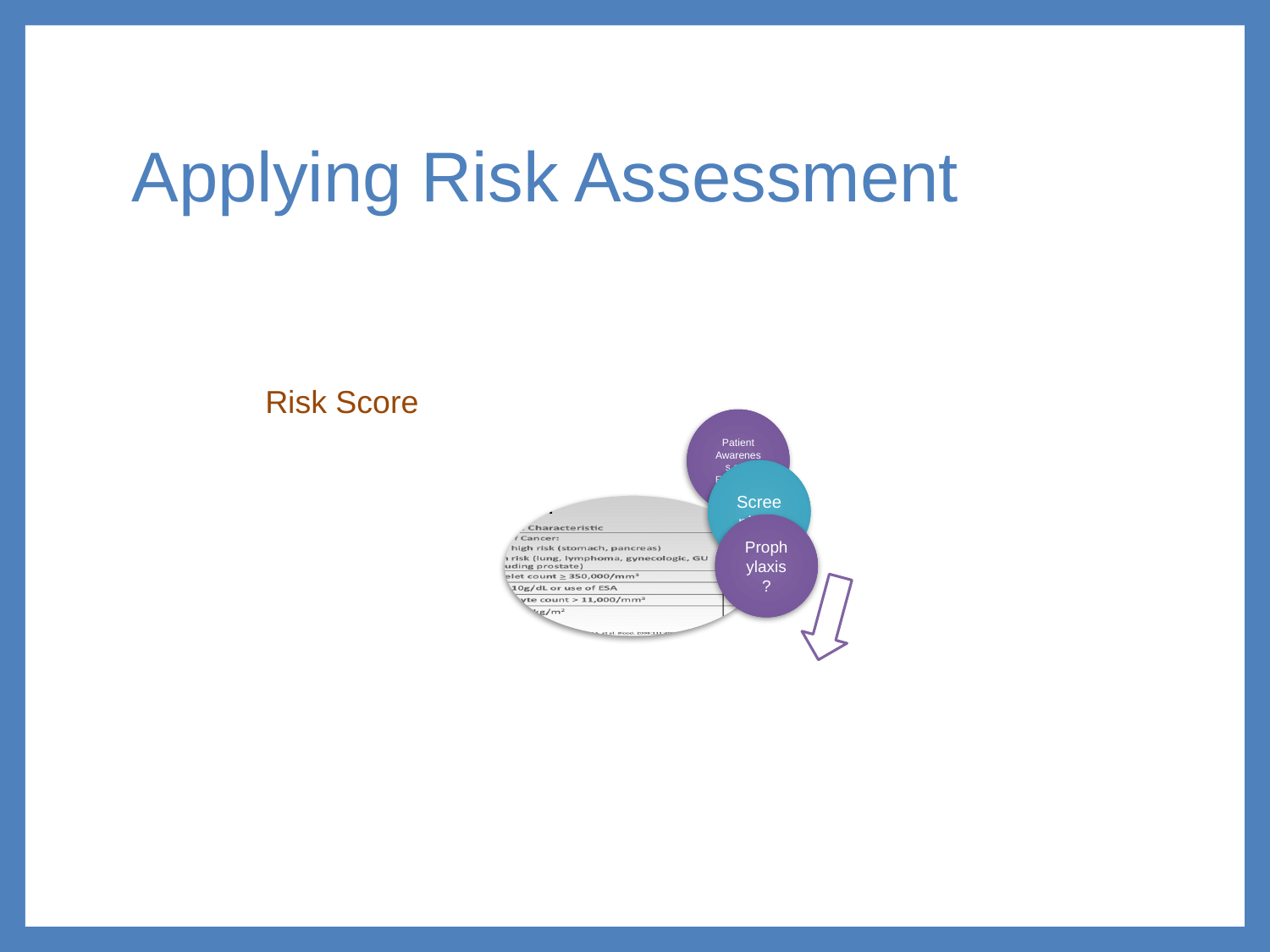

# Applying Risk Assessment
Screening?
Prophylaxis?
Patient Awareness and Education
Risk Score